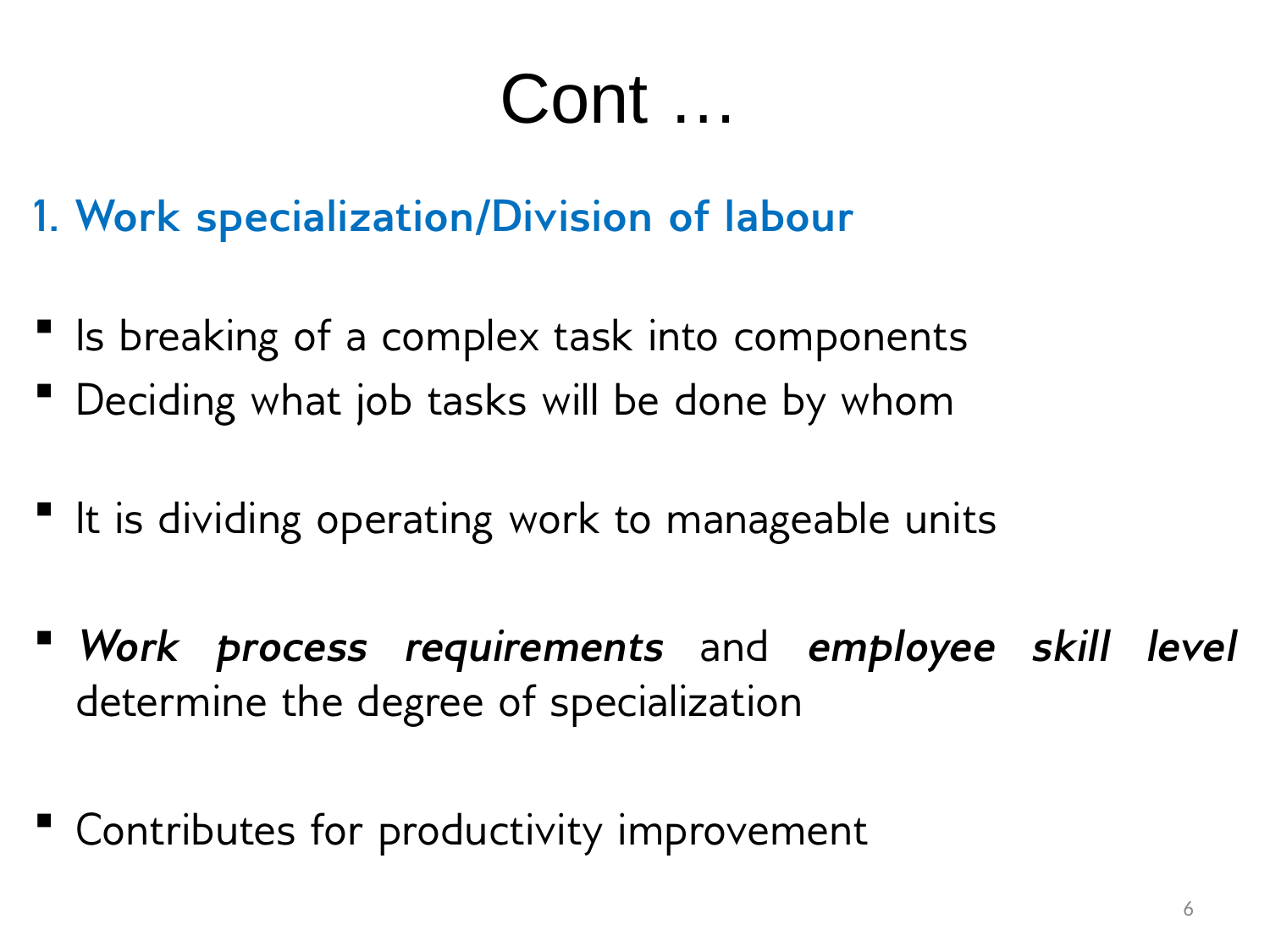

# Cont …
1. Work specialization/Division of labour
Is breaking of a complex task into components
Deciding what job tasks will be done by whom
It is dividing operating work to manageable units

Work process requirements and employee skill level determine the degree of specialization

Contributes for productivity improvement

6